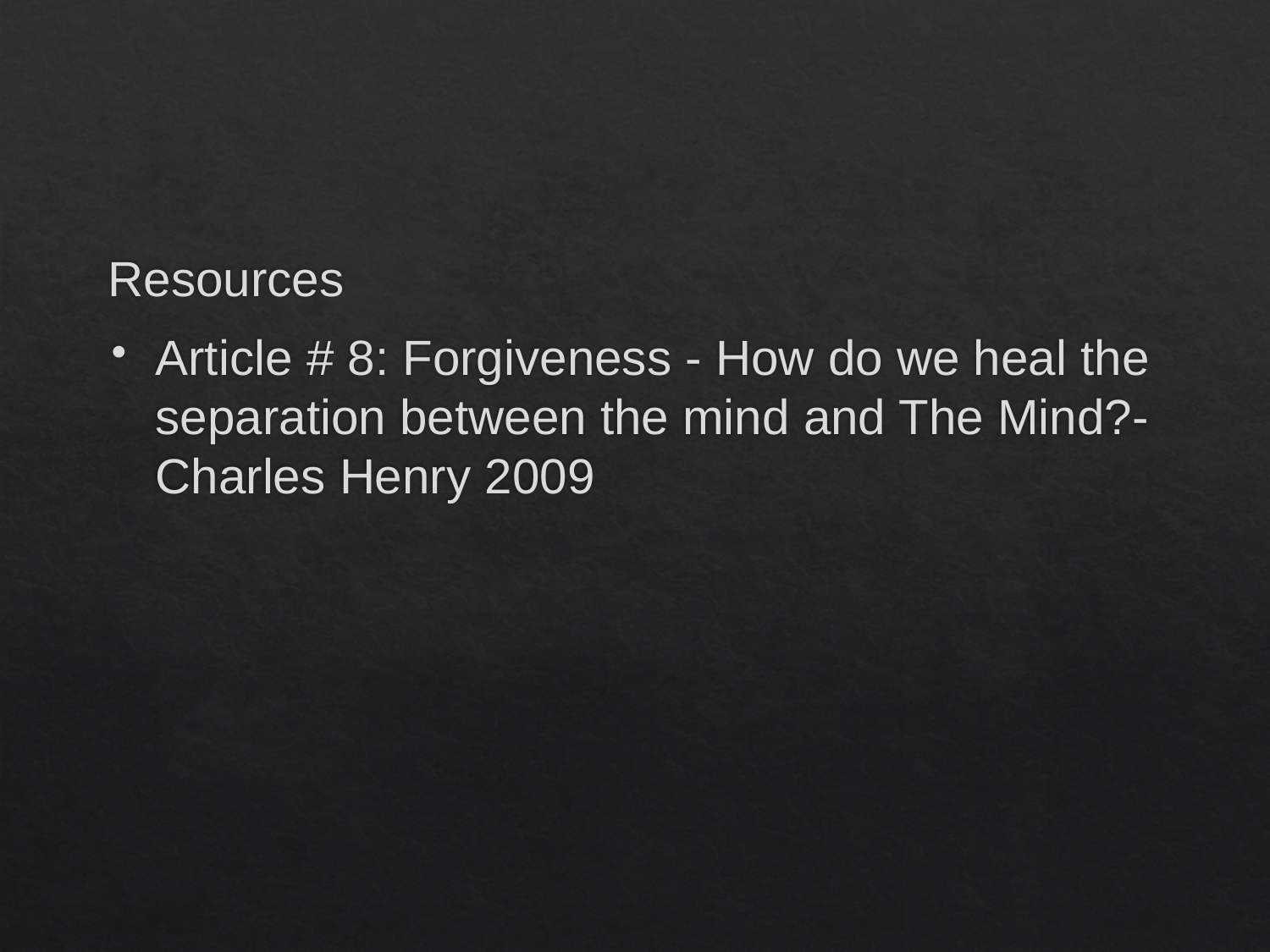

#
Resources
Article # 8: Forgiveness - How do we heal the separation between the mind and The Mind?-Charles Henry 2009